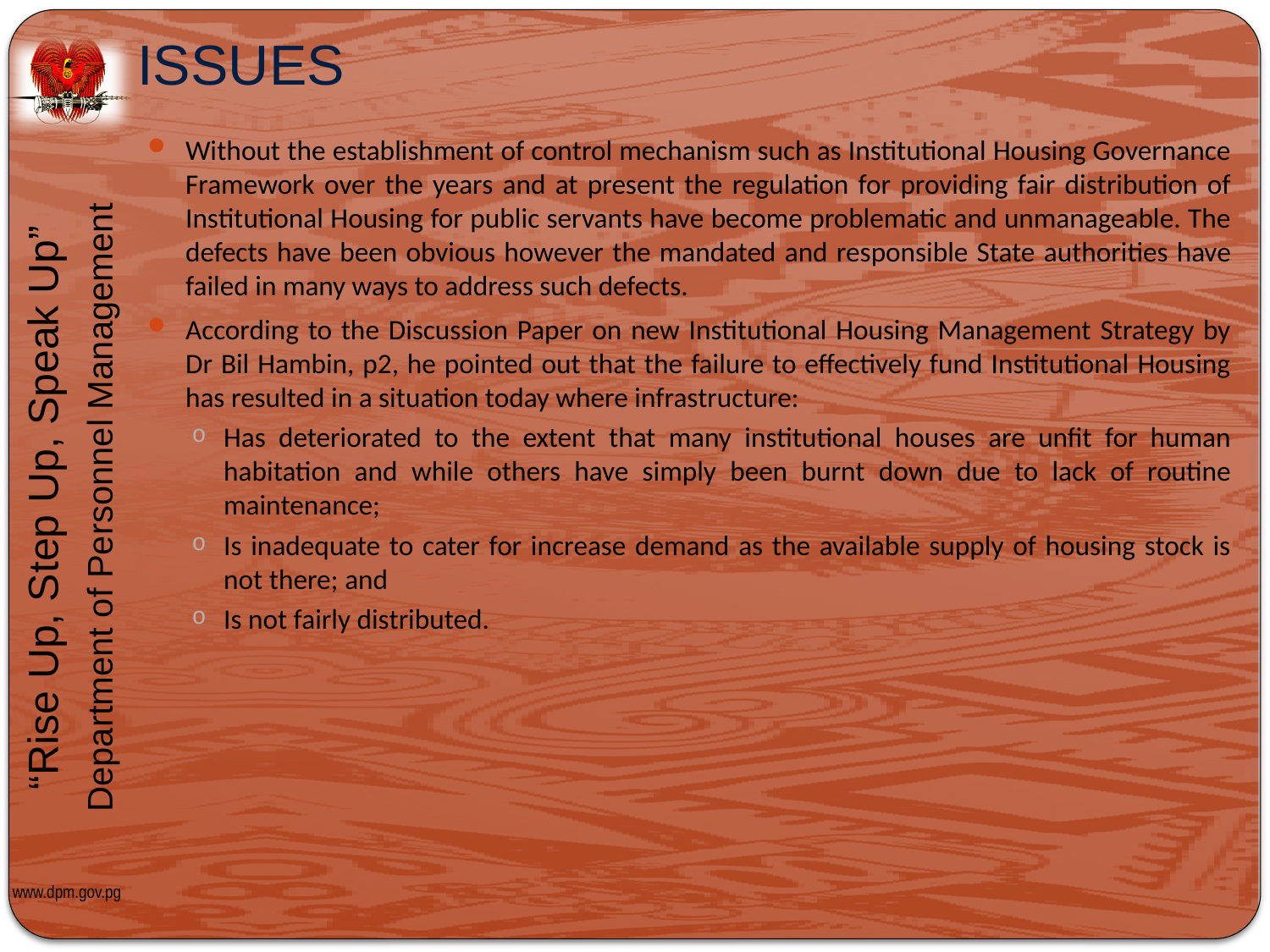

# ISSUES

Without the establishment of control mechanism such as Institutional Housing Governance Framework over the years and at present the regulation for providing fair distribution of Institutional Housing for public servants have become problematic and unmanageable. The defects have been obvious however the mandated and responsible State authorities have failed in many ways to address such defects.
According to the Discussion Paper on new Institutional Housing Management Strategy by Dr Bil Hambin, p2, he pointed out that the failure to effectively fund Institutional Housing has resulted in a situation today where infrastructure:
Has deteriorated to the extent that many institutional houses are unfit for human habitation and while others have simply been burnt down due to lack of routine maintenance;
Is inadequate to cater for increase demand as the available supply of housing stock is not there; and
Is not fairly distributed.